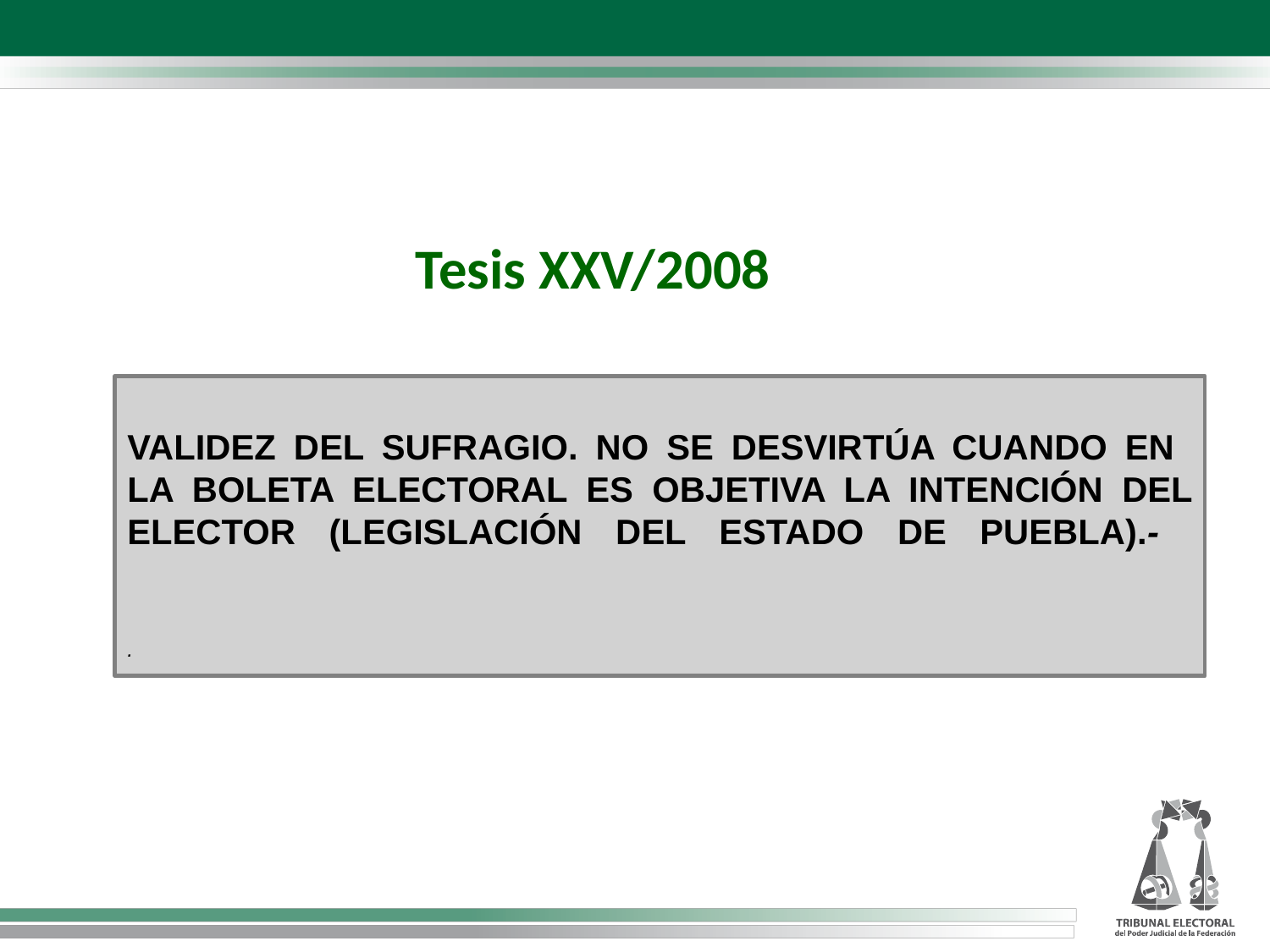

Tesis XXV/2008
VALIDEZ DEL SUFRAGIO. NO SE DESVIRTÚA CUANDO EN
LA BOLETA ELECTORAL ES OBJETIVA LA INTENCIÓN DEL ELECTOR (LEGISLACIÓN DEL ESTADO DE PUEBLA).-
.